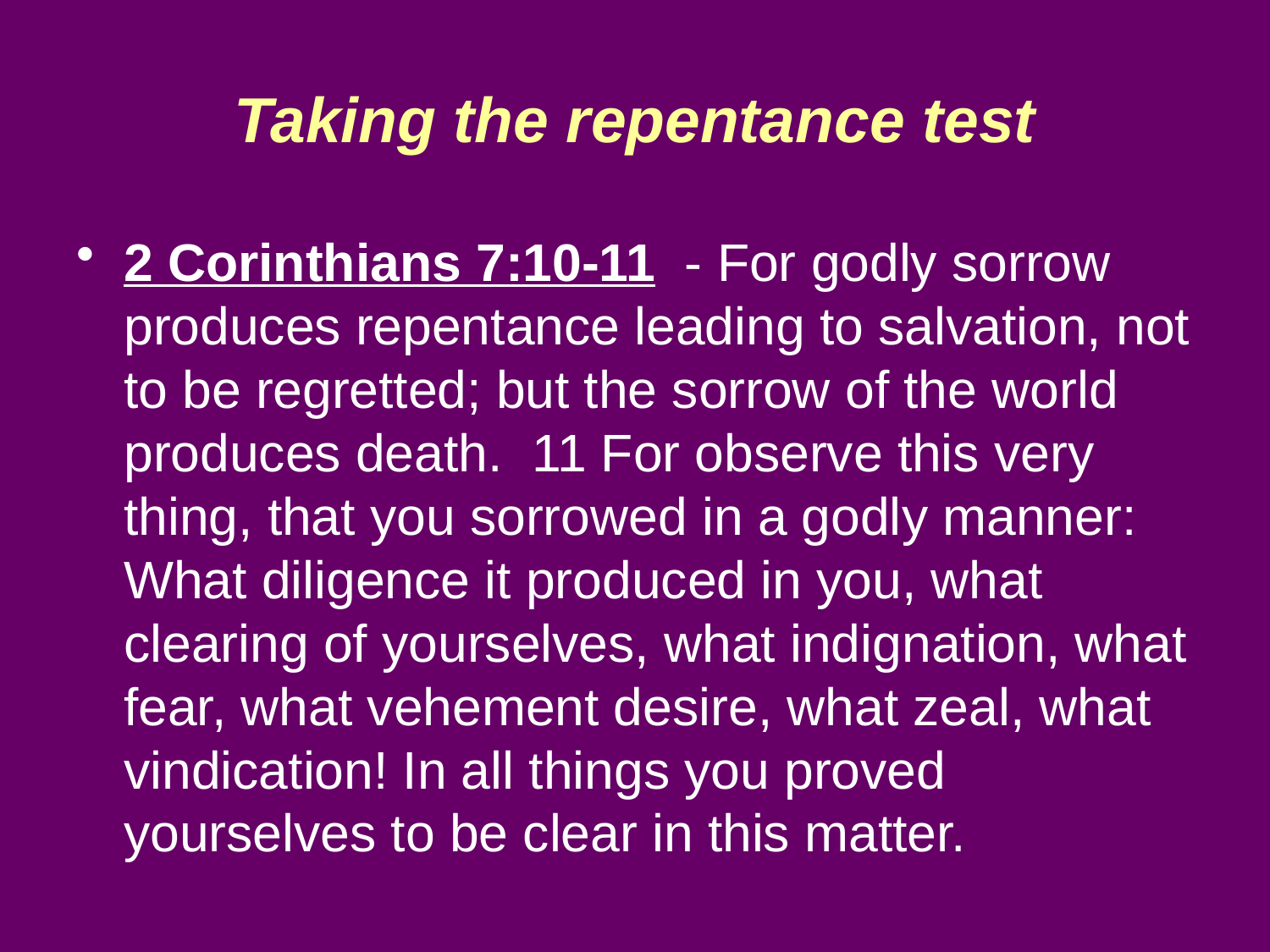

# Taking the repentance test
2 Corinthians 7:10-11  - For godly sorrow produces repentance leading to salvation, not to be regretted; but the sorrow of the world produces death.  11 For observe this very thing, that you sorrowed in a godly manner: What diligence it produced in you, what clearing of yourselves, what indignation, what fear, what vehement desire, what zeal, what vindication! In all things you proved yourselves to be clear in this matter.